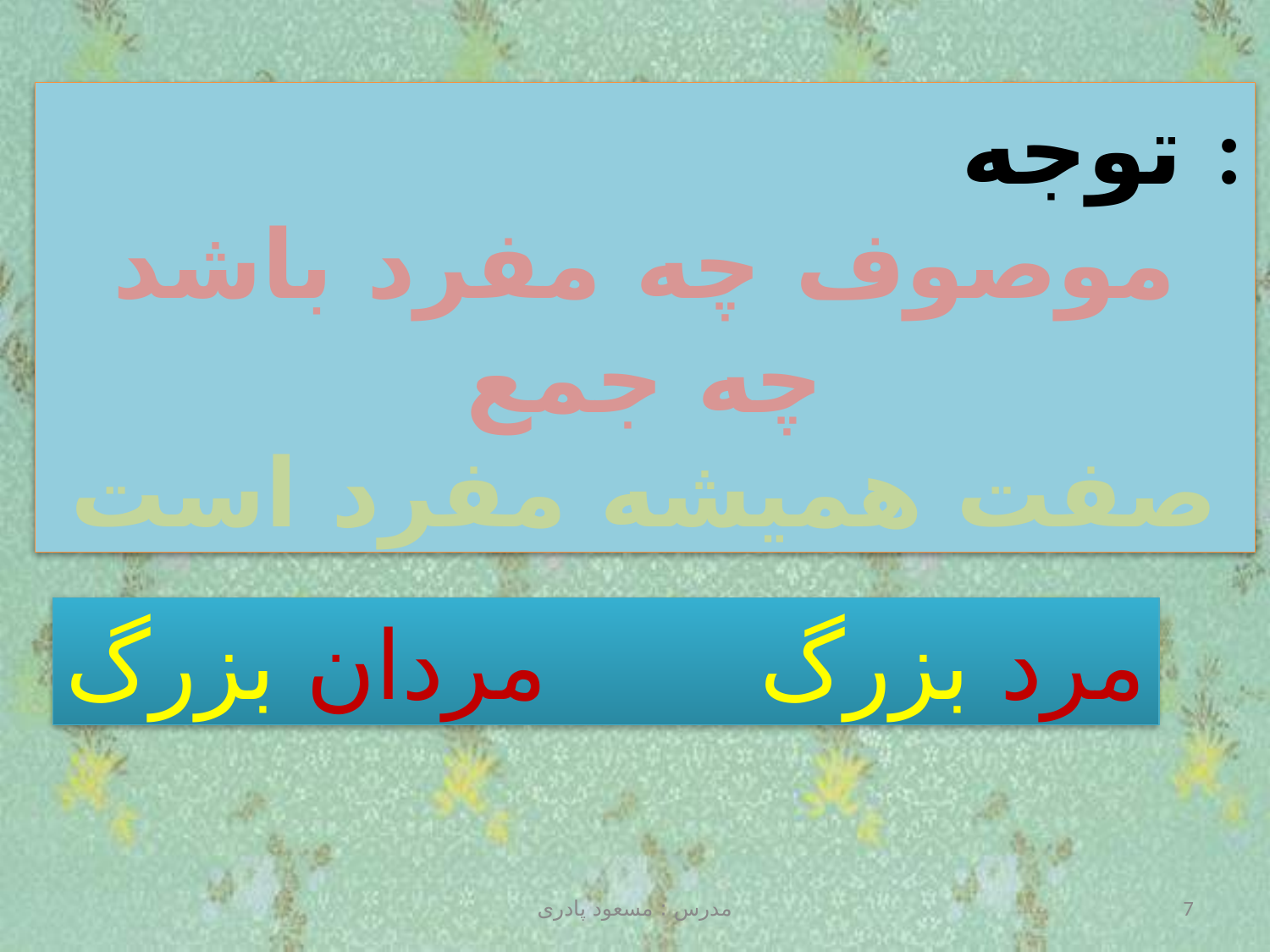

توجه :
موصوف چه مفرد باشد چه جمع
صفت همیشه مفرد است
مرد بزرگ       مردان بزرگ
مدرس : مسعود پادری
7